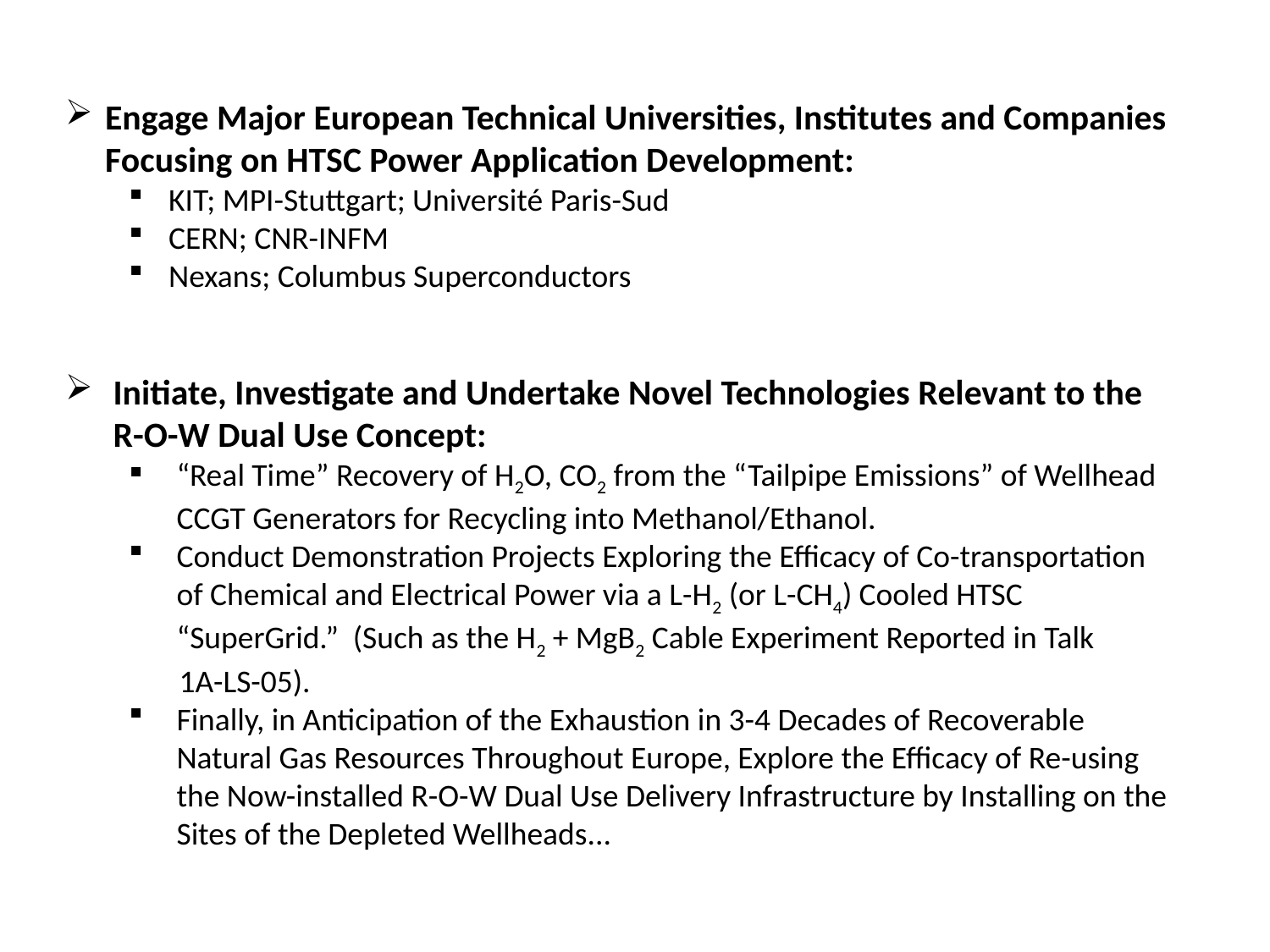

Engage Major European Technical Universities, Institutes and Companies Focusing on HTSC Power Application Development:
KIT; MPI-Stuttgart; Université Paris-Sud
CERN; CNR-INFM
Nexans; Columbus Superconductors

Initiate, Investigate and Undertake Novel Technologies Relevant to the R-O-W Dual Use Concept:
“Real Time” Recovery of H2O, CO2 from the “Tailpipe Emissions” of Wellhead CCGT Generators for Recycling into Methanol/Ethanol.
Conduct Demonstration Projects Exploring the Efficacy of Co-transportation of Chemical and Electrical Power via a L-H2 (or L-CH4) Cooled HTSC “SuperGrid.”  (Such as the H2 + MgB2 Cable Experiment Reported in Talk
       1A-LS-05).
Finally, in Anticipation of the Exhaustion in 3-4 Decades of Recoverable Natural Gas Resources Throughout Europe, Explore the Efficacy of Re-using the Now-installed R-O-W Dual Use Delivery Infrastructure by Installing on the Sites of the Depleted Wellheads...